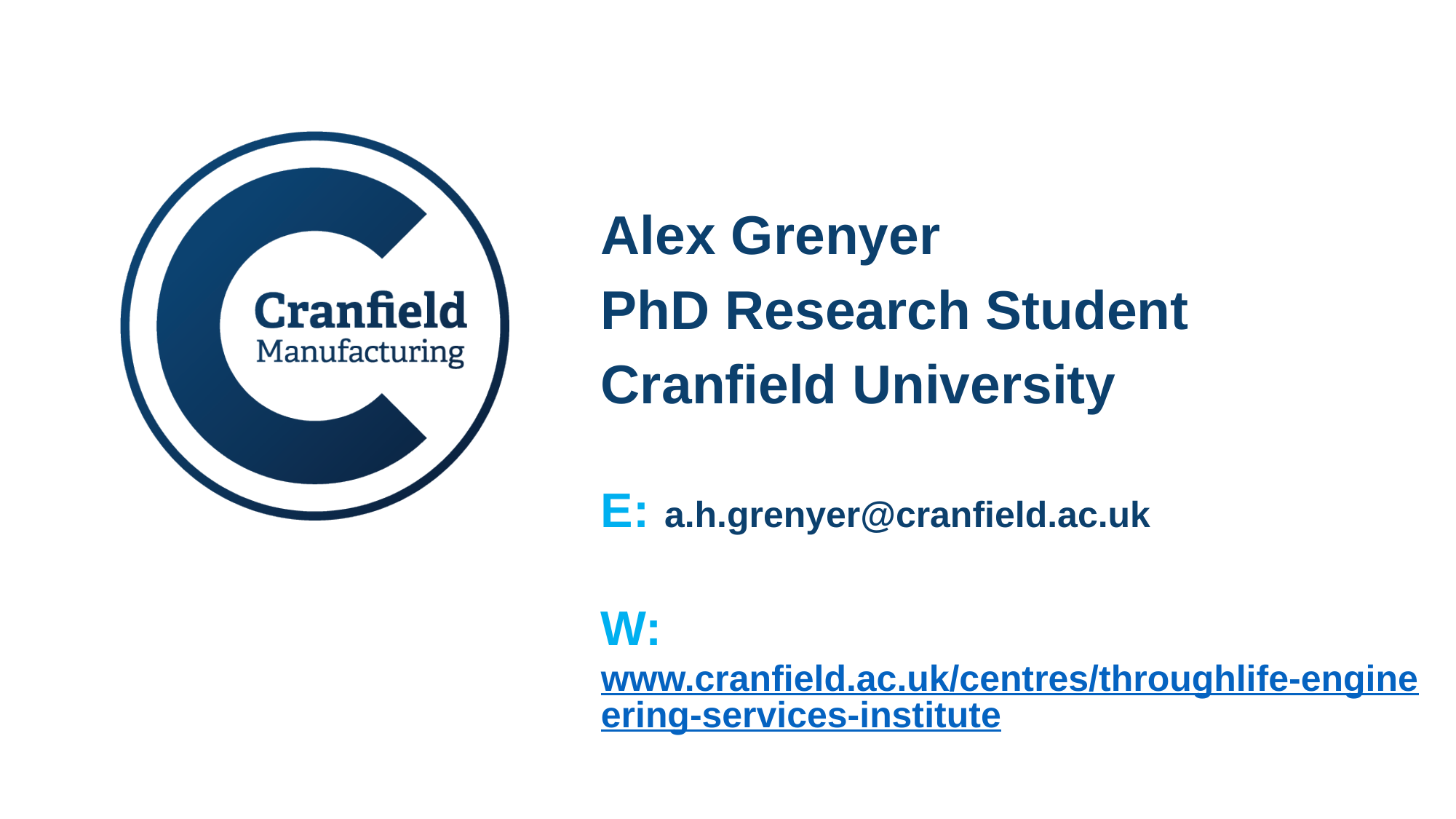

Alex Grenyer
PhD Research Student
Cranfield University

E: a.h.grenyer@cranfield.ac.uk

W: www.cranfield.ac.uk/centres/throughlife-engineering-services-institute